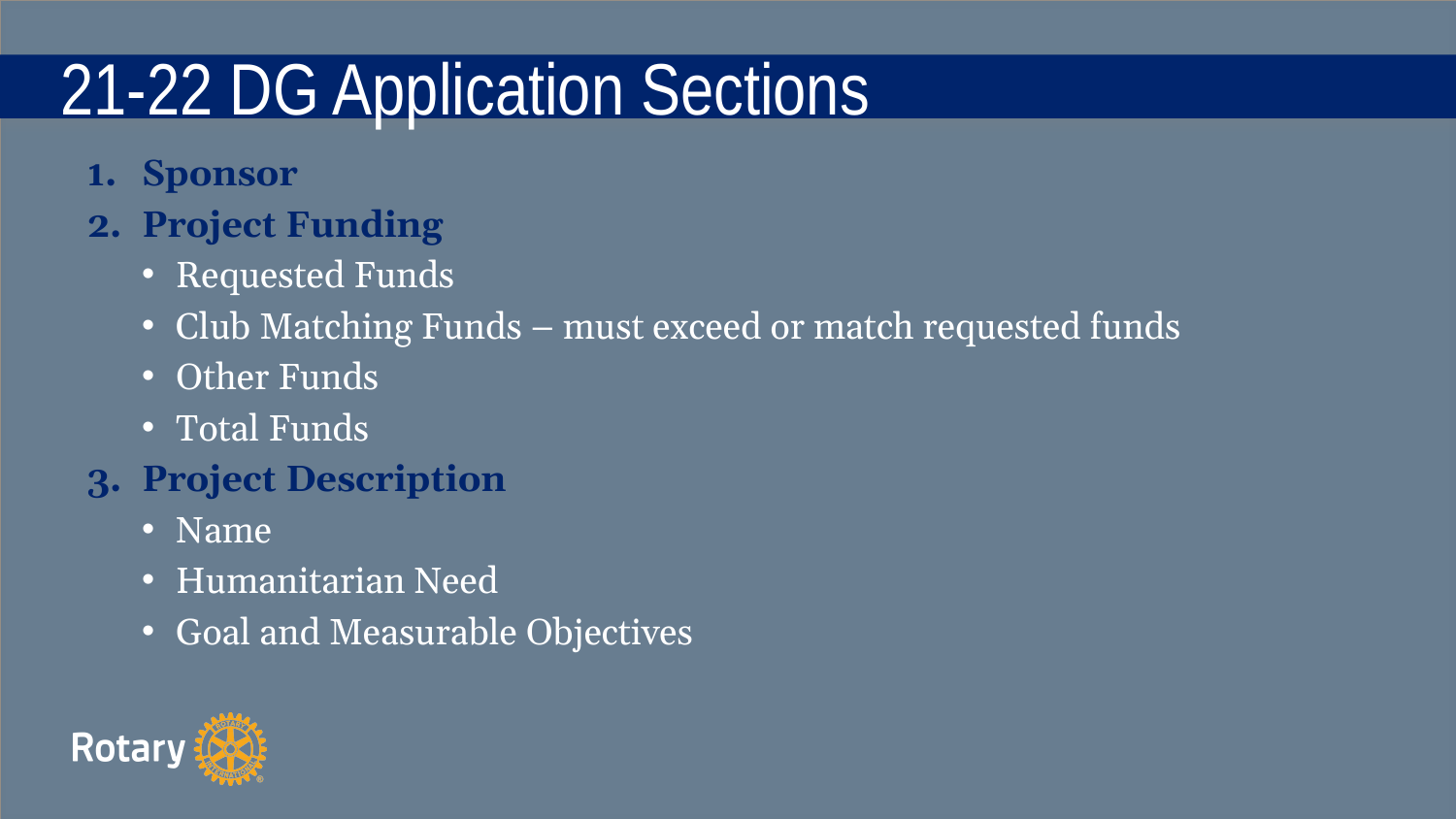

# 21-22 DG Application Sections
Sponsor
Project Funding
Requested Funds
Club Matching Funds – must exceed or match requested funds
Other Funds
Total Funds
Project Description
Name
Humanitarian Need
Goal and Measurable Objectives